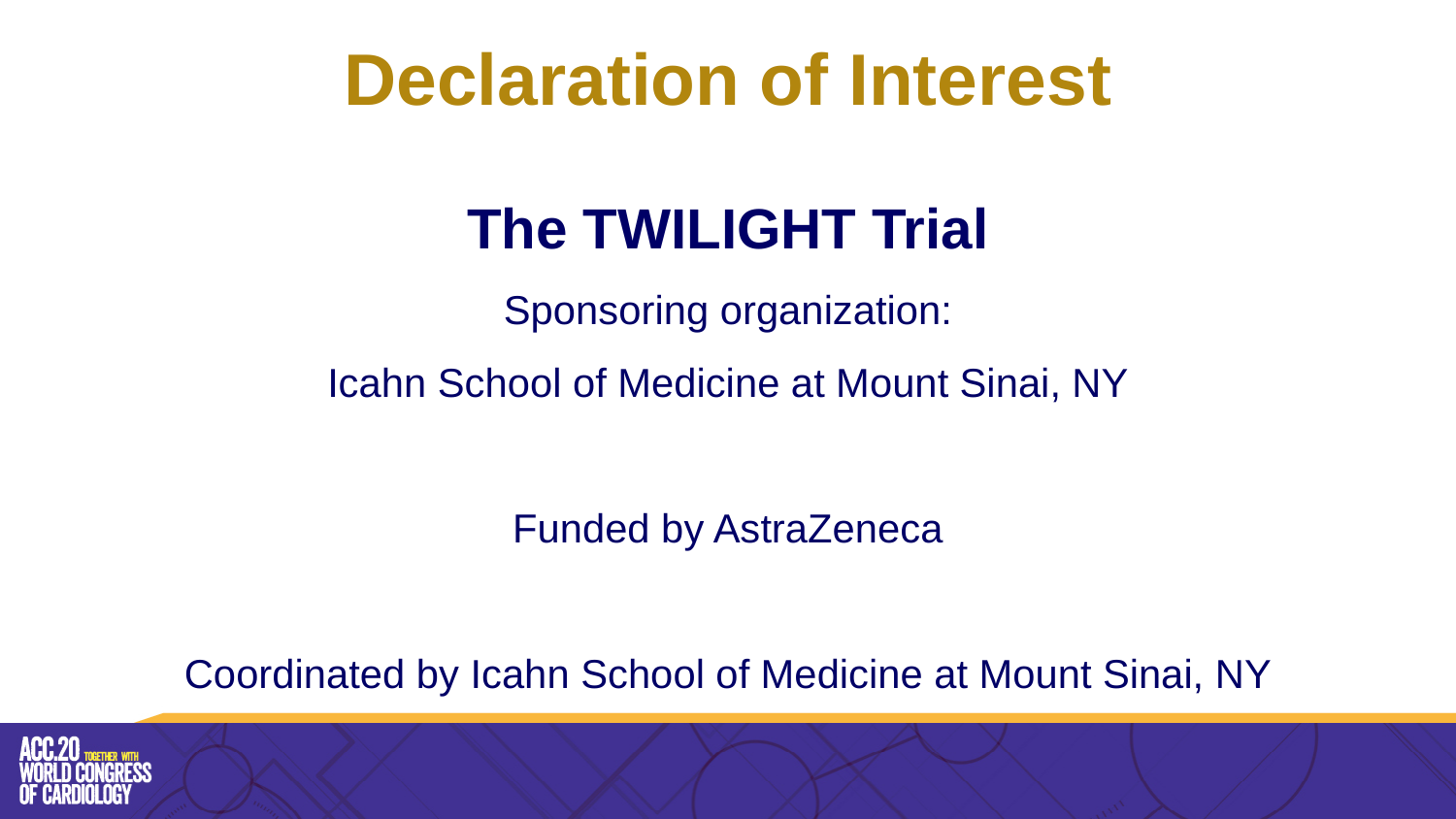

Declaration of Interest
The TWILIGHT Trial
Sponsoring organization:
Icahn School of Medicine at Mount Sinai, NY

Funded by AstraZeneca

Coordinated by Icahn School of Medicine at Mount Sinai, NY